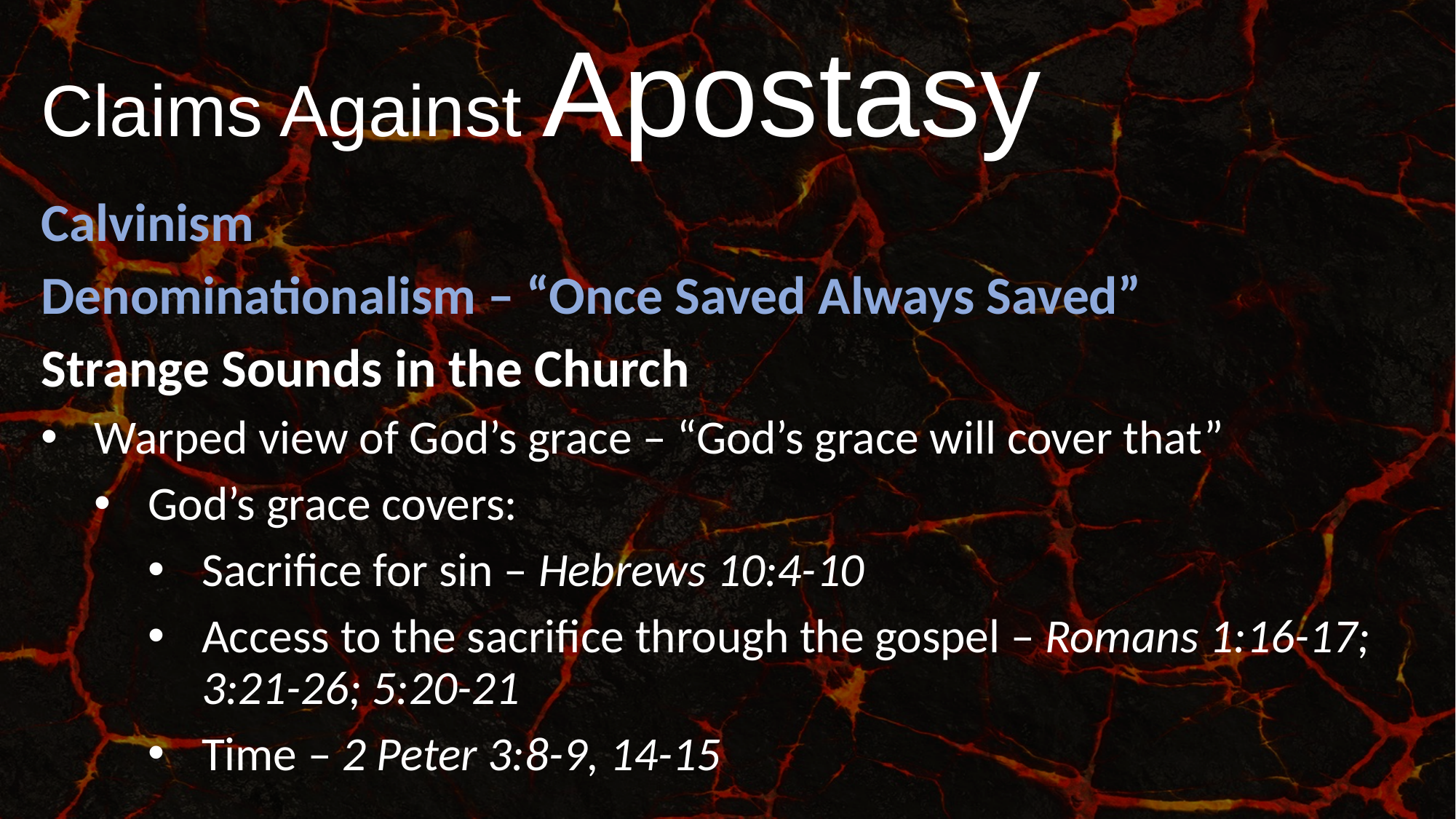

# Claims Against Apostasy
Calvinism
Denominationalism – “Once Saved Always Saved”
Strange Sounds in the Church
Warped view of God’s grace – “God’s grace will cover that”
God’s grace covers:
Sacrifice for sin – Hebrews 10:4-10
Access to the sacrifice through the gospel – Romans 1:16-17; 3:21-26; 5:20-21
Time – 2 Peter 3:8-9, 14-15